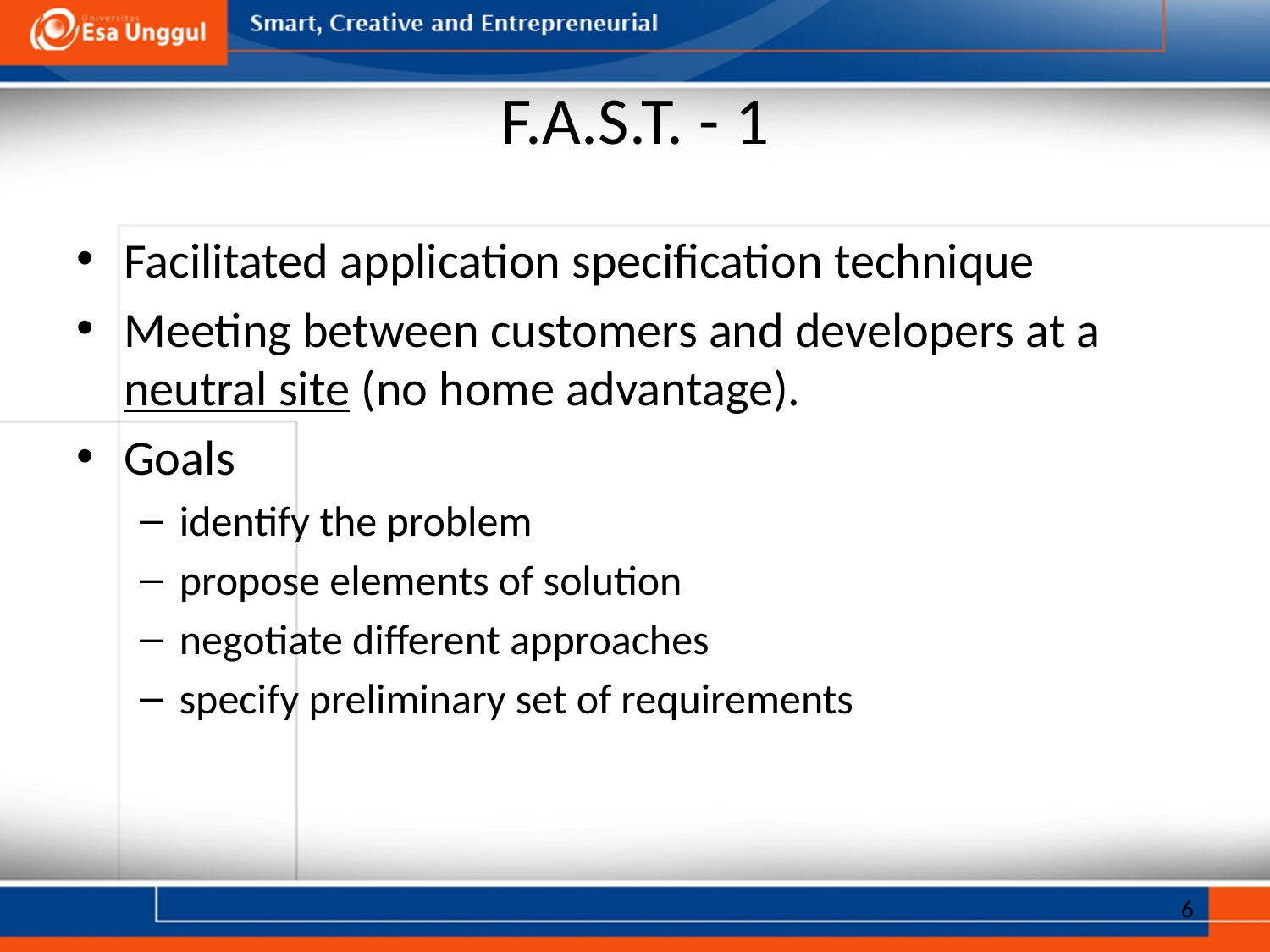

# F.A.S.T. - 1
Facilitated application specification technique
Meeting between customers and developers at a neutral site (no home advantage).
Goals
identify the problem
propose elements of solution
negotiate different approaches
specify preliminary set of requirements
6